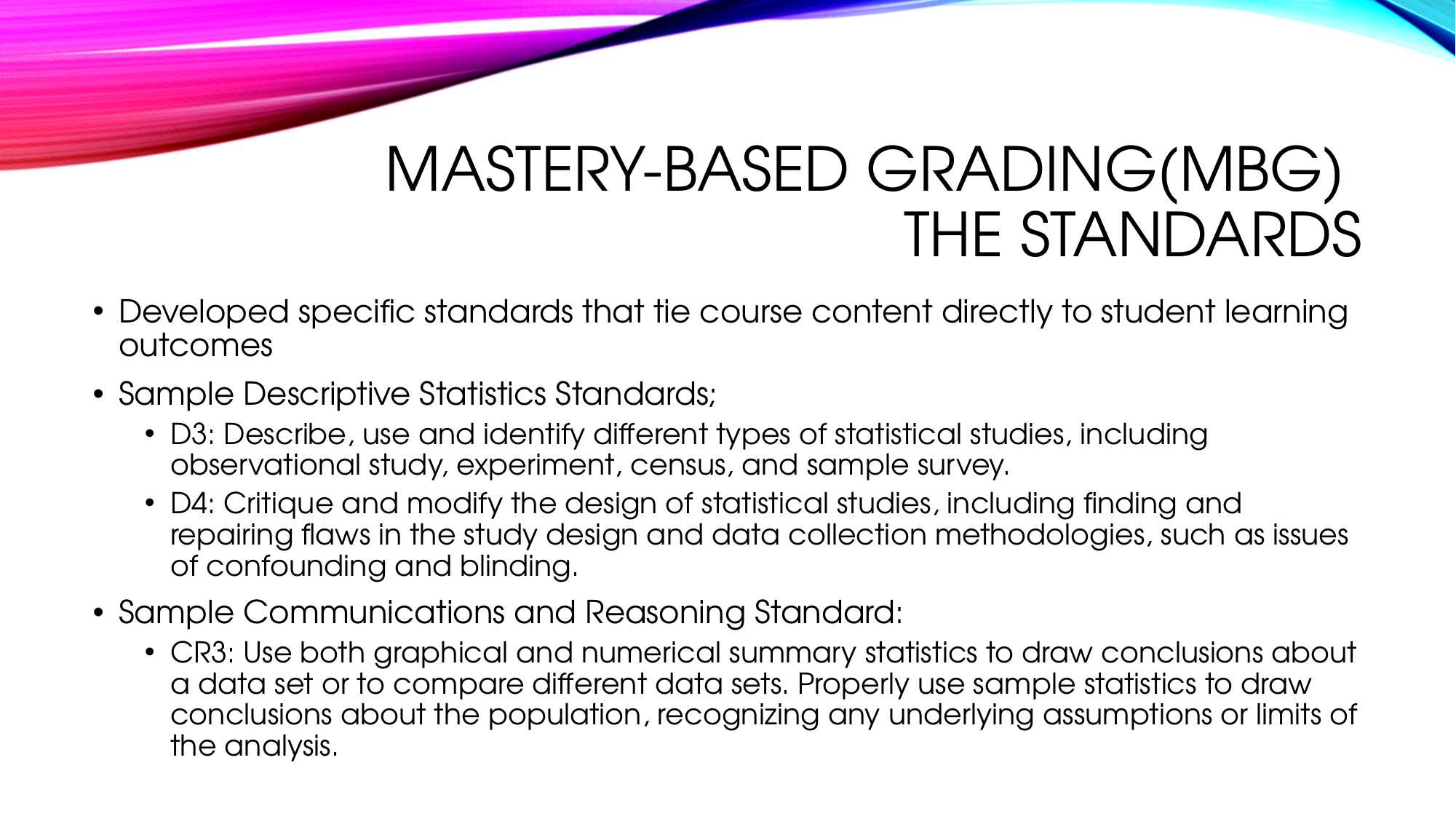

# Mastery-based grading(MBG) the Standards
Developed specific standards that tie course content directly to student learning outcomes
Sample Descriptive Statistics Standards;
D3: Describe, use and identify different types of statistical studies, including observational study, experiment, census, and sample survey.
D4: Critique and modify the design of statistical studies, including finding and repairing flaws in the study design and data collection methodologies, such as issues of confounding and blinding.
Sample Communications and Reasoning Standard:
CR3: Use both graphical and numerical summary statistics to draw conclusions about a data set or to compare different data sets. Properly use sample statistics to draw conclusions about the population, recognizing any underlying assumptions or limits of the analysis.